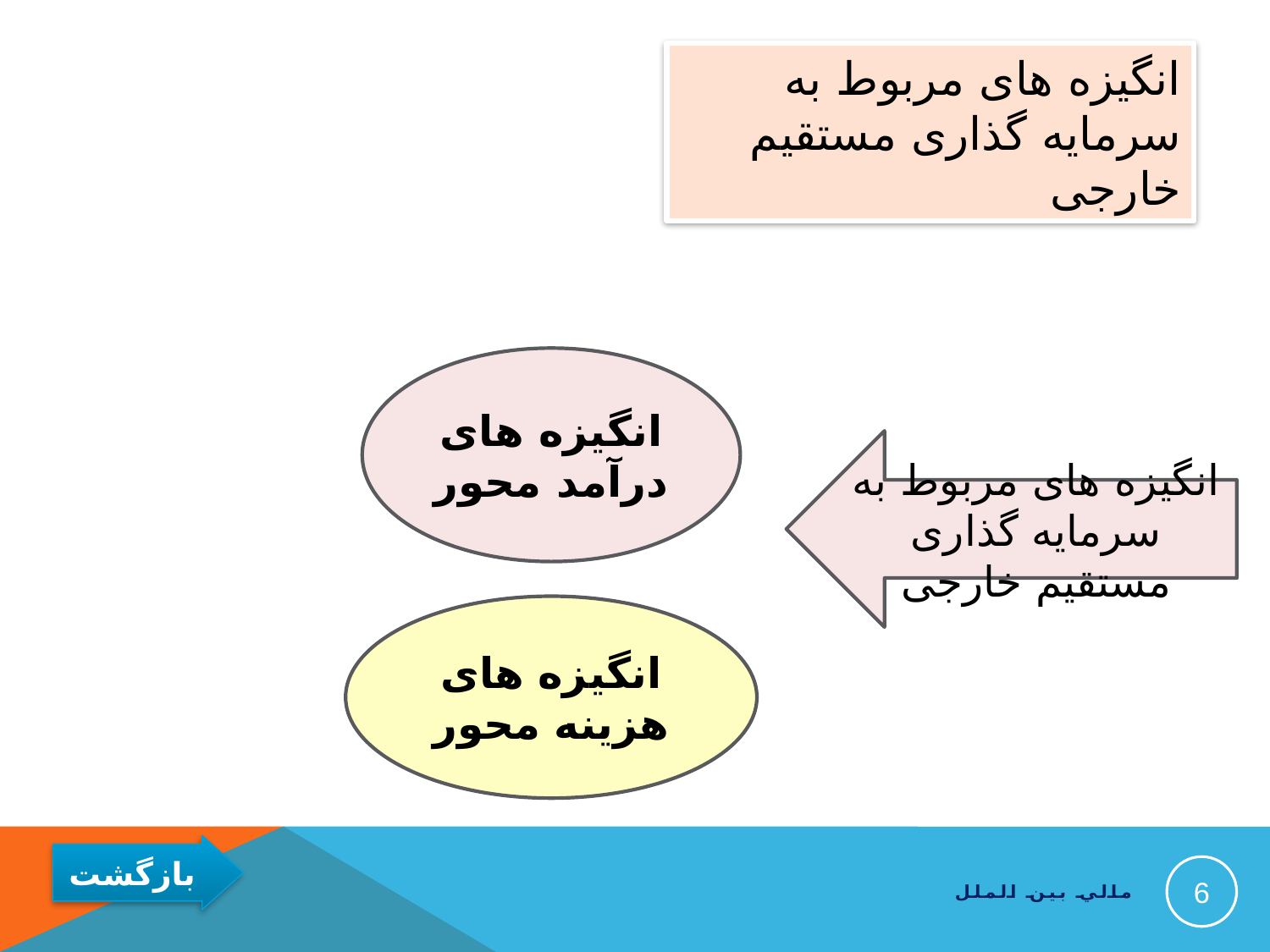

# انگیزه های مربوط به سرمایه گذاری مستقیم خارجی

انگیزه های درآمد محور
انگیزه های مربوط به سرمایه گذاری مستقیم خارجی
انگیزه های هزینه محور
6
مالي بين الملل